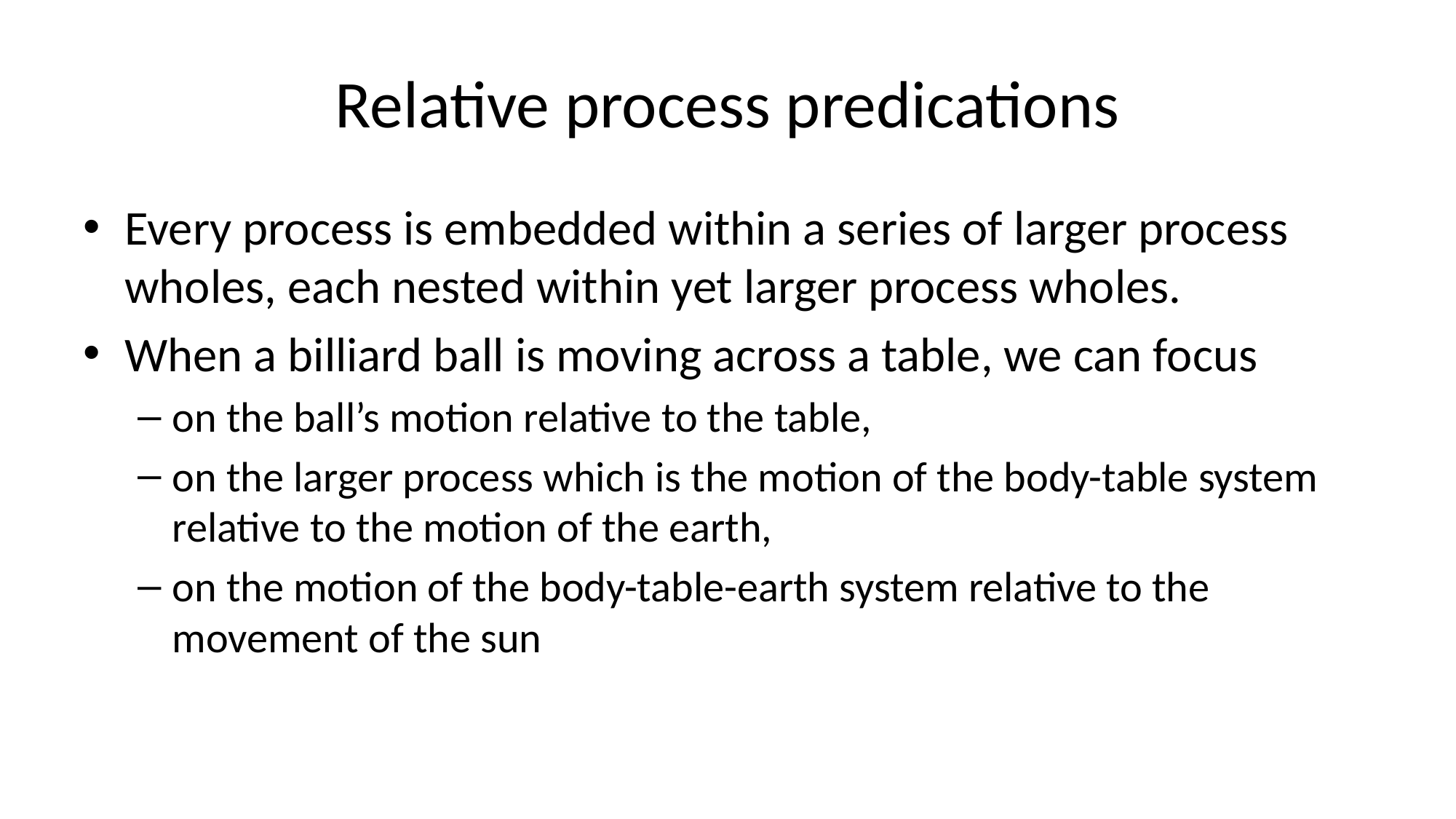

# Relative process predications
Every process is embedded within a series of larger process wholes, each nested within yet larger process wholes.
When a billiard ball is moving across a table, we can focus
on the ball’s motion relative to the table,
on the larger process which is the motion of the body-table system relative to the motion of the earth,
on the motion of the body-table-earth system relative to the movement of the sun